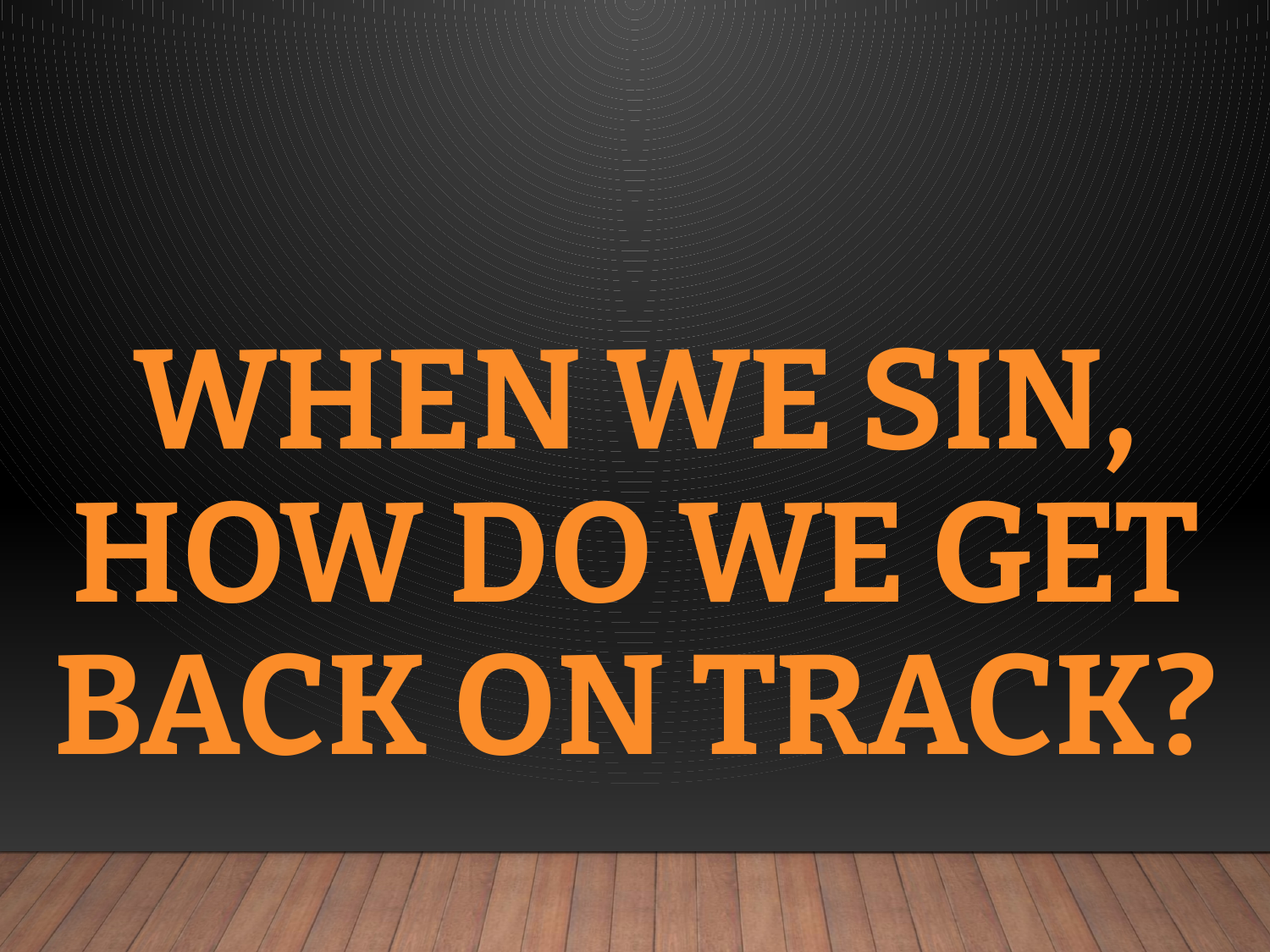

# When we sin, how do we get back on Track?